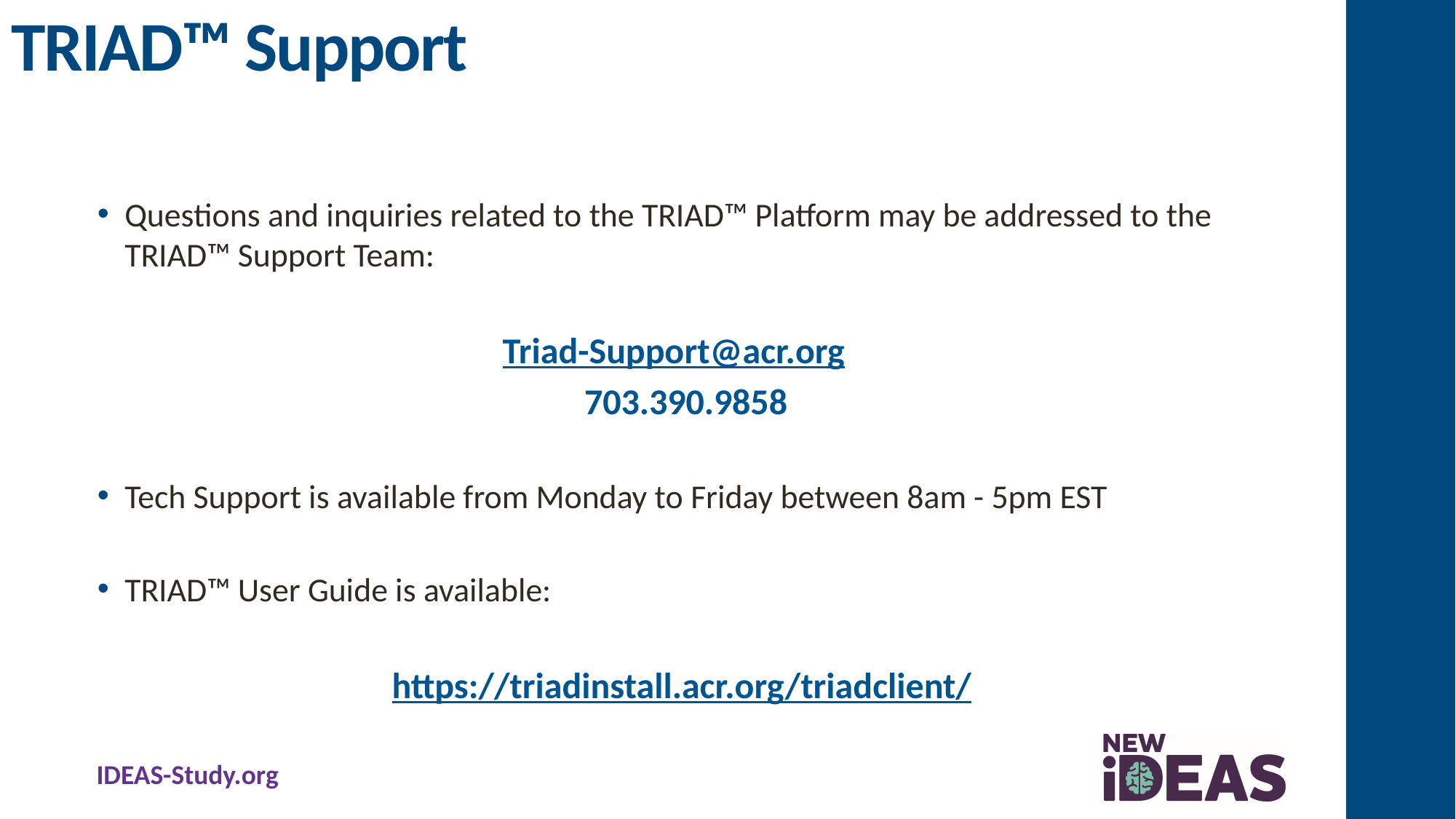

# TRIAD™ Support
Questions and inquiries related to the TRIAD™ Platform may be addressed to the TRIAD™ Support Team:

Triad-Support@acr.org
703.390.9858

Tech Support is available from Monday to Friday between 8am - 5pm EST

TRIAD™ User Guide is available:

https://triadinstall.acr.org/triadclient/